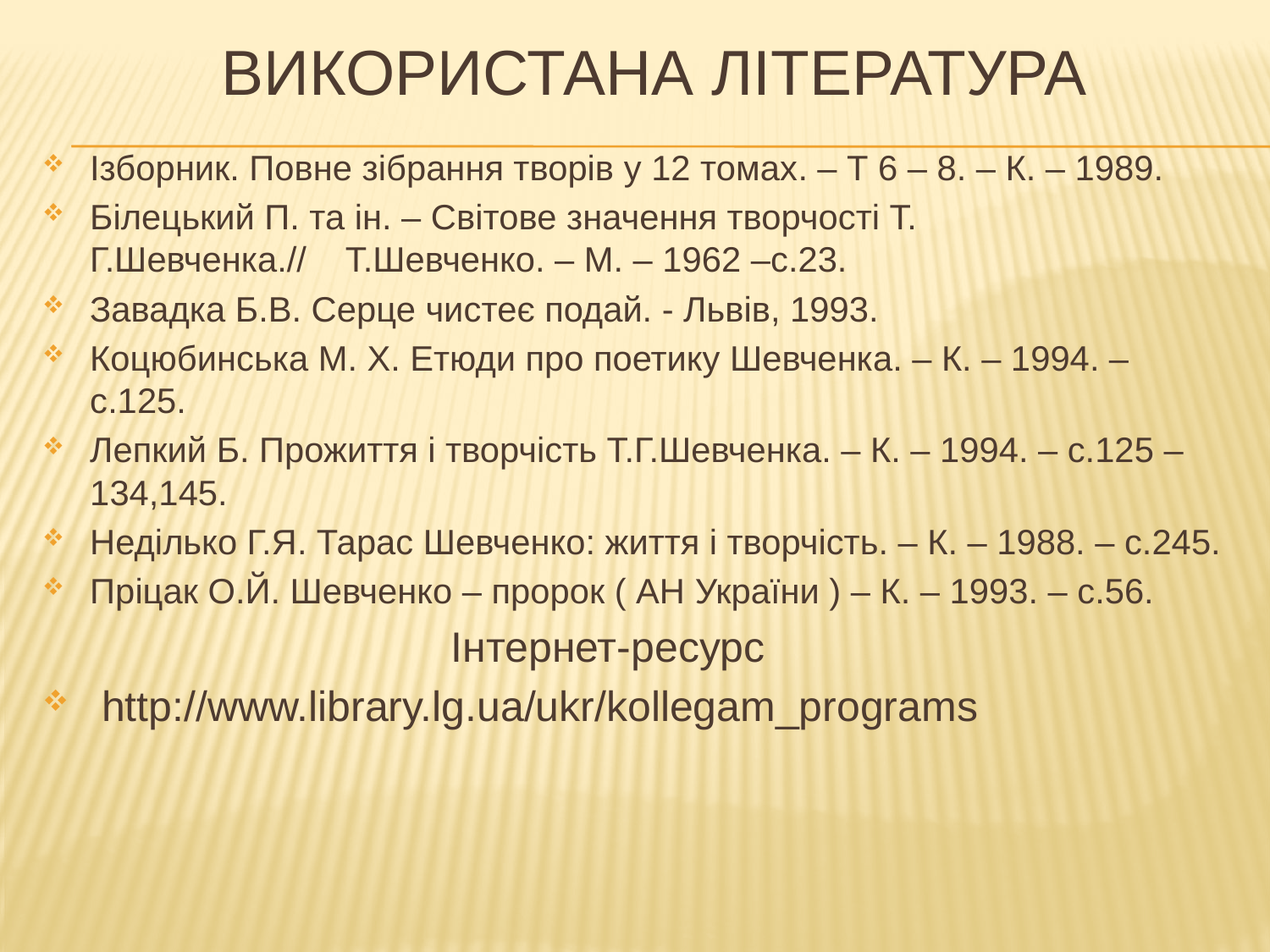

# Використана Література
Ізборник. Повне зібрання творів у 12 томах. – Т 6 – 8. – К. – 1989.
Білецький П. та ін. – Світове значення творчості Т. Г.Шевченка.//    Т.Шевченко. – М. – 1962 –с.23.
Завадка Б.В. Серце чистеє подай. - Львів, 1993.
Коцюбинська М. Х. Етюди про поетику Шевченка. – К. – 1994. – с.125.
Лепкий Б. Прожиття і творчість Т.Г.Шевченка. – К. – 1994. – с.125 – 134,145.
Неділько Г.Я. Тарас Шевченко: життя і творчість. – К. – 1988. – с.245.
Пріцак О.Й. Шевченко – пророк ( АН України ) – К. – 1993. – с.56.
                                          Інтернет-ресурс
 http://www.library.lg.ua/ukr/kollegam_programs